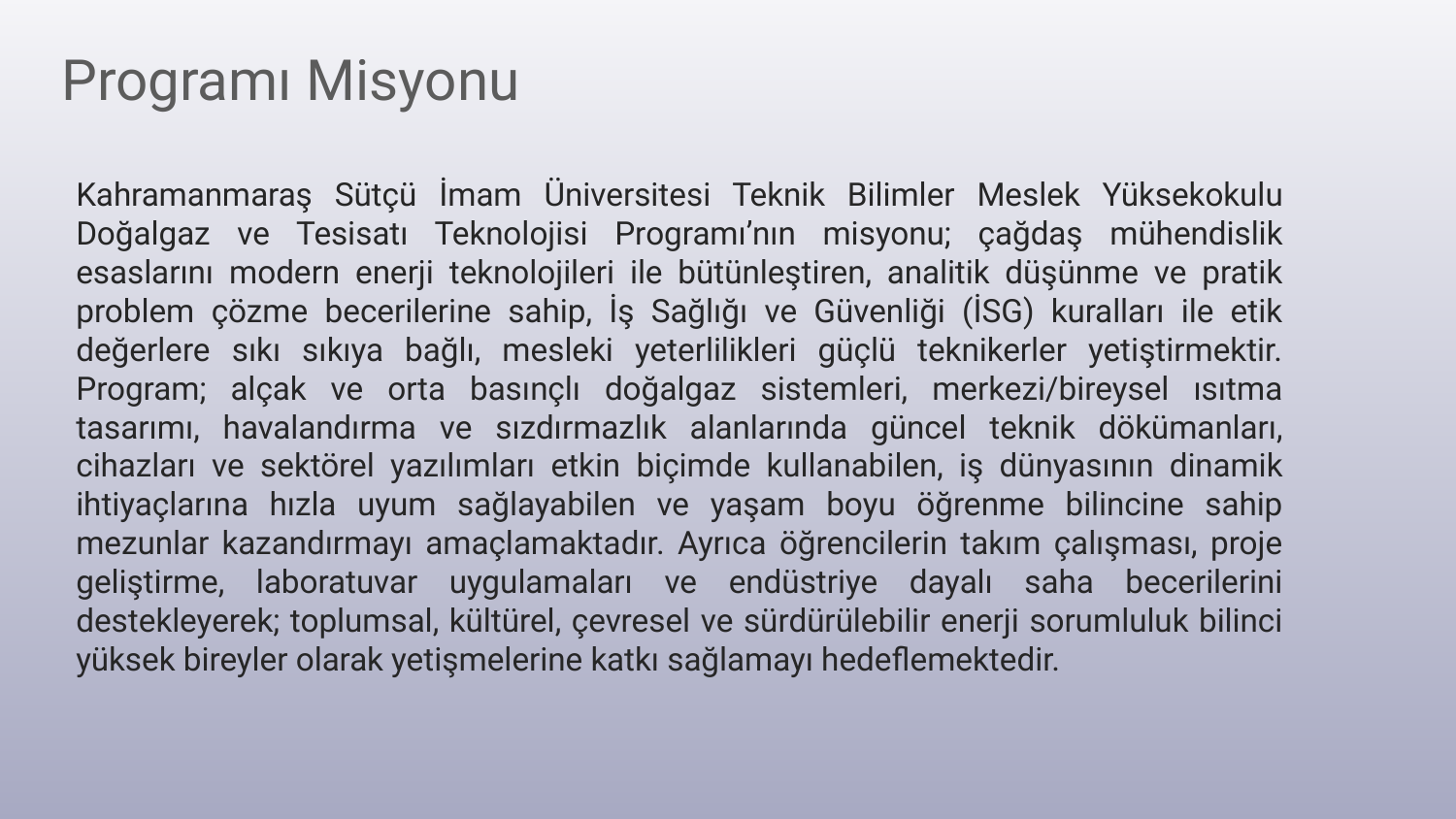

# Programı Misyonu
Kahramanmaraş Sütçü İmam Üniversitesi Teknik Bilimler Meslek Yüksekokulu Doğalgaz ve Tesisatı Teknolojisi Programı’nın misyonu; çağdaş mühendislik esaslarını modern enerji teknolojileri ile bütünleştiren, analitik düşünme ve pratik problem çözme becerilerine sahip, İş Sağlığı ve Güvenliği (İSG) kuralları ile etik değerlere sıkı sıkıya bağlı, mesleki yeterlilikleri güçlü teknikerler yetiştirmektir. Program; alçak ve orta basınçlı doğalgaz sistemleri, merkezi/bireysel ısıtma tasarımı, havalandırma ve sızdırmazlık alanlarında güncel teknik dökümanları, cihazları ve sektörel yazılımları etkin biçimde kullanabilen, iş dünyasının dinamik ihtiyaçlarına hızla uyum sağlayabilen ve yaşam boyu öğrenme bilincine sahip mezunlar kazandırmayı amaçlamaktadır. Ayrıca öğrencilerin takım çalışması, proje geliştirme, laboratuvar uygulamaları ve endüstriye dayalı saha becerilerini destekleyerek; toplumsal, kültürel, çevresel ve sürdürülebilir enerji sorumluluk bilinci yüksek bireyler olarak yetişmelerine katkı sağlamayı hedeflemektedir.